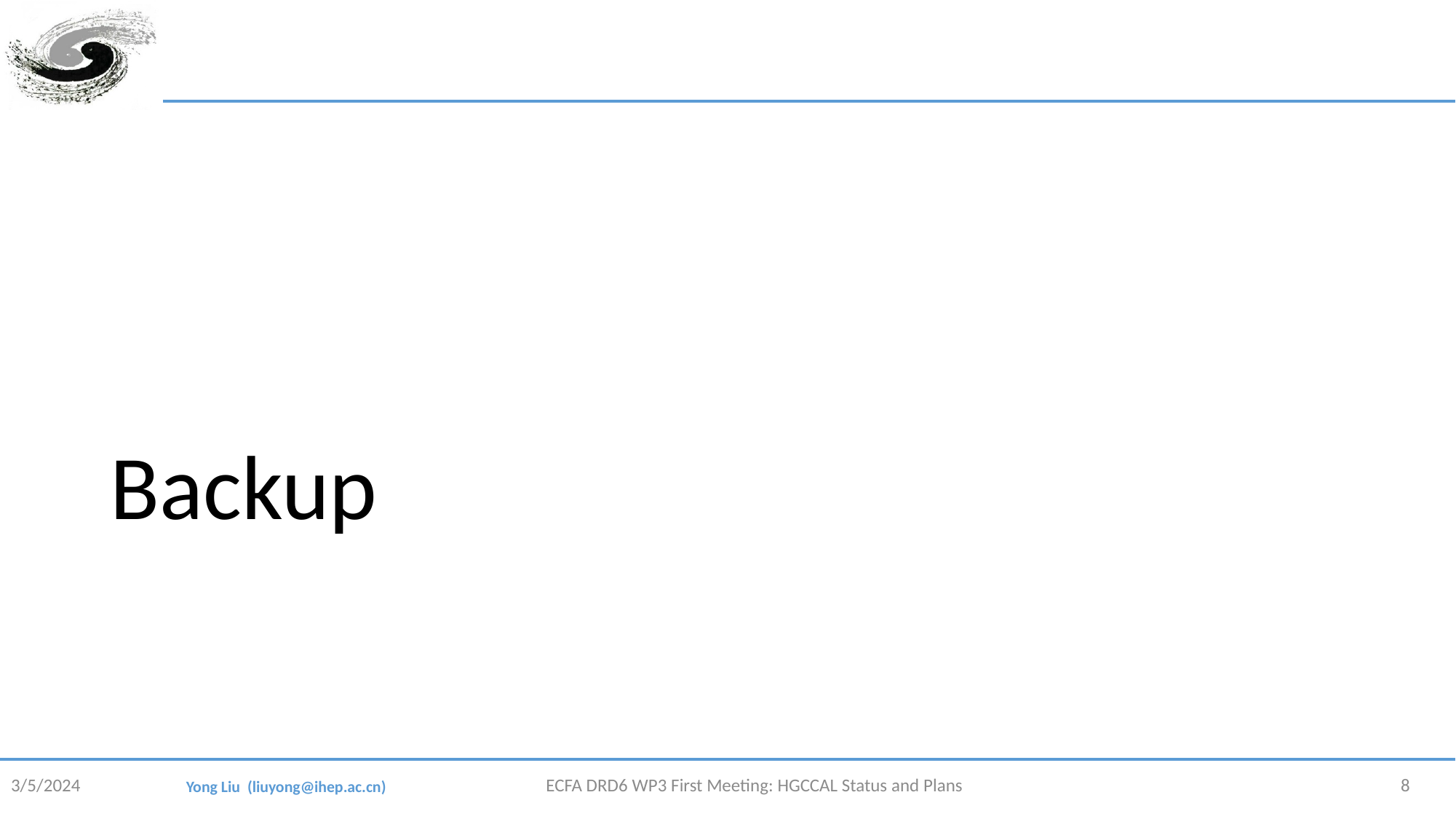

# Backup

3/5/2024
ECFA DRD6 WP3 First Meeting: HGCCAL Status and Plans
8